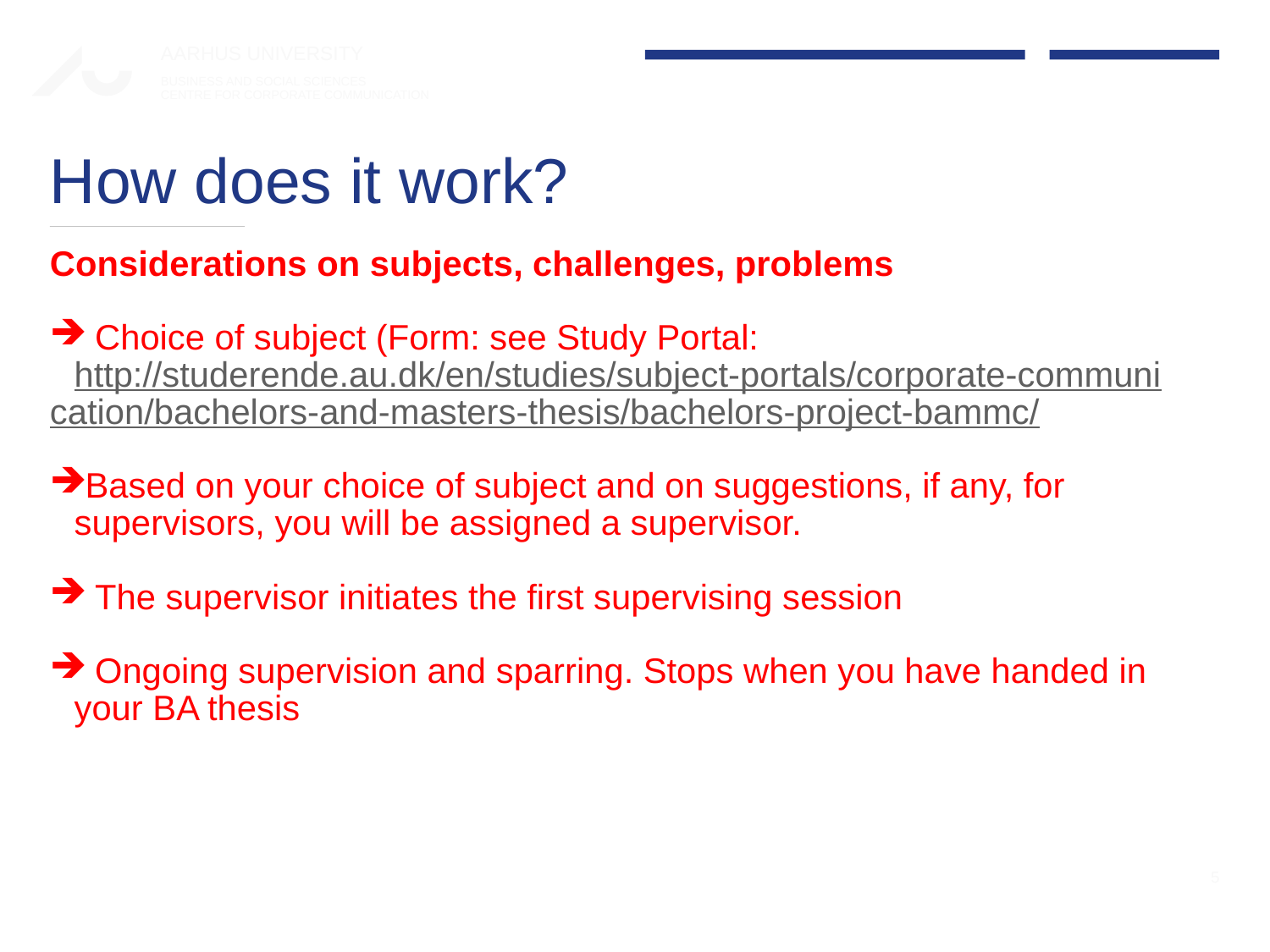

# How does it work?
Considerations on subjects, challenges, problems

 Choice of subject (Form: see Study Portal: http://studerende.au.dk/en/studies/subject-portals/corporate-communi
cation/bachelors-and-masters-thesis/bachelors-project-bammc/

Based on your choice of subject and on suggestions, if any, for supervisors, you will be assigned a supervisor.

 The supervisor initiates the first supervising session

 Ongoing supervision and sparring. Stops when you have handed in your BA thesis

5